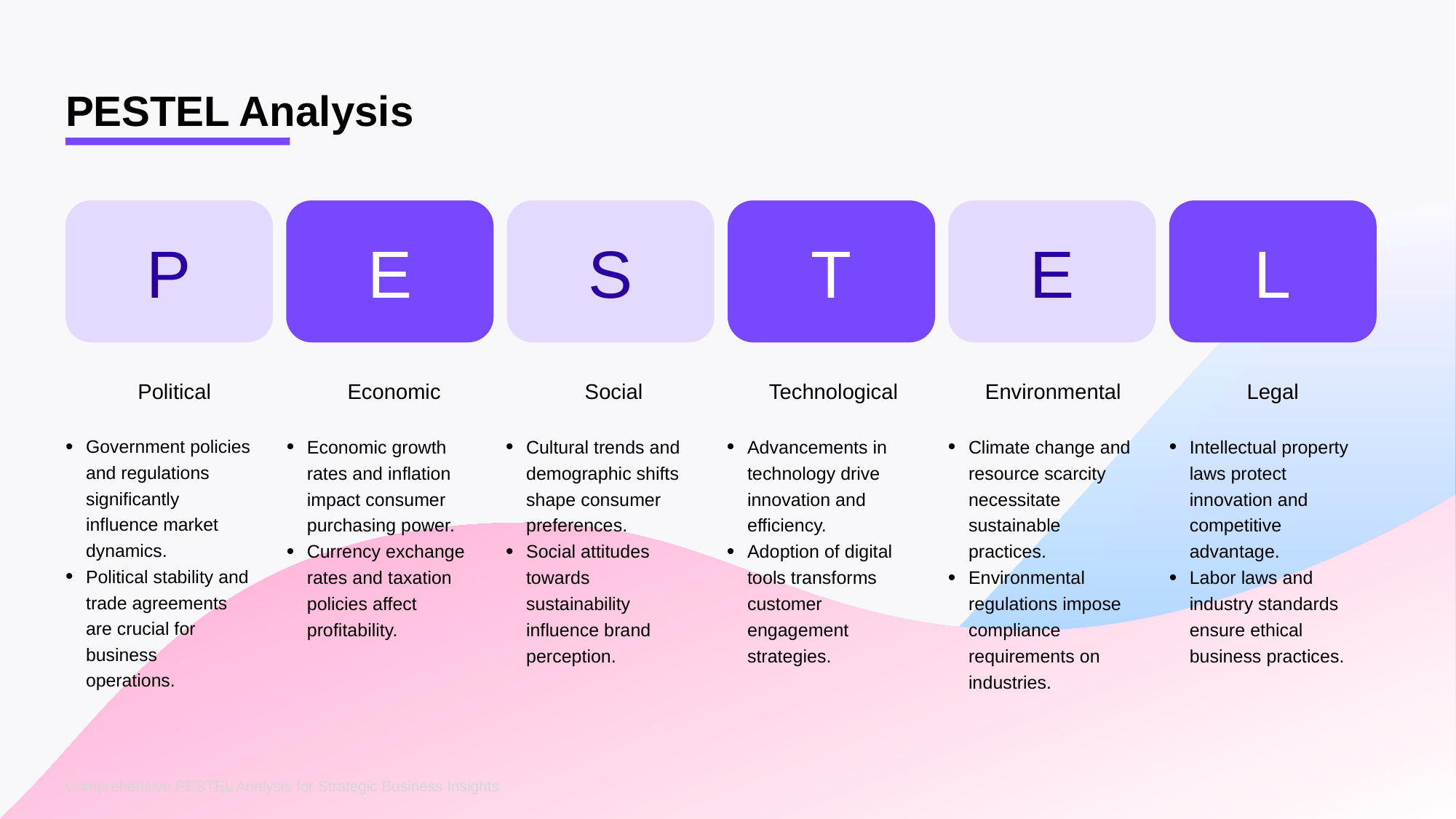

PESTEL Analysis

P
E
S
T
E
L

Political
Economic
Social
Technological
Environmental
Legal
Government policies and regulations significantly influence market dynamics.
Political stability and trade agreements are crucial for business operations.
Economic growth rates and inflation impact consumer purchasing power.
Currency exchange rates and taxation policies affect profitability.
Cultural trends and demographic shifts shape consumer preferences.
Social attitudes towards sustainability influence brand perception.
Advancements in technology drive innovation and efficiency.
Adoption of digital tools transforms customer engagement strategies.
Climate change and resource scarcity necessitate sustainable practices.
Environmental regulations impose compliance requirements on industries.
Intellectual property laws protect innovation and competitive advantage.
Labor laws and industry standards ensure ethical business practices.

Comprehensive PESTEL Analysis for Strategic Business Insights